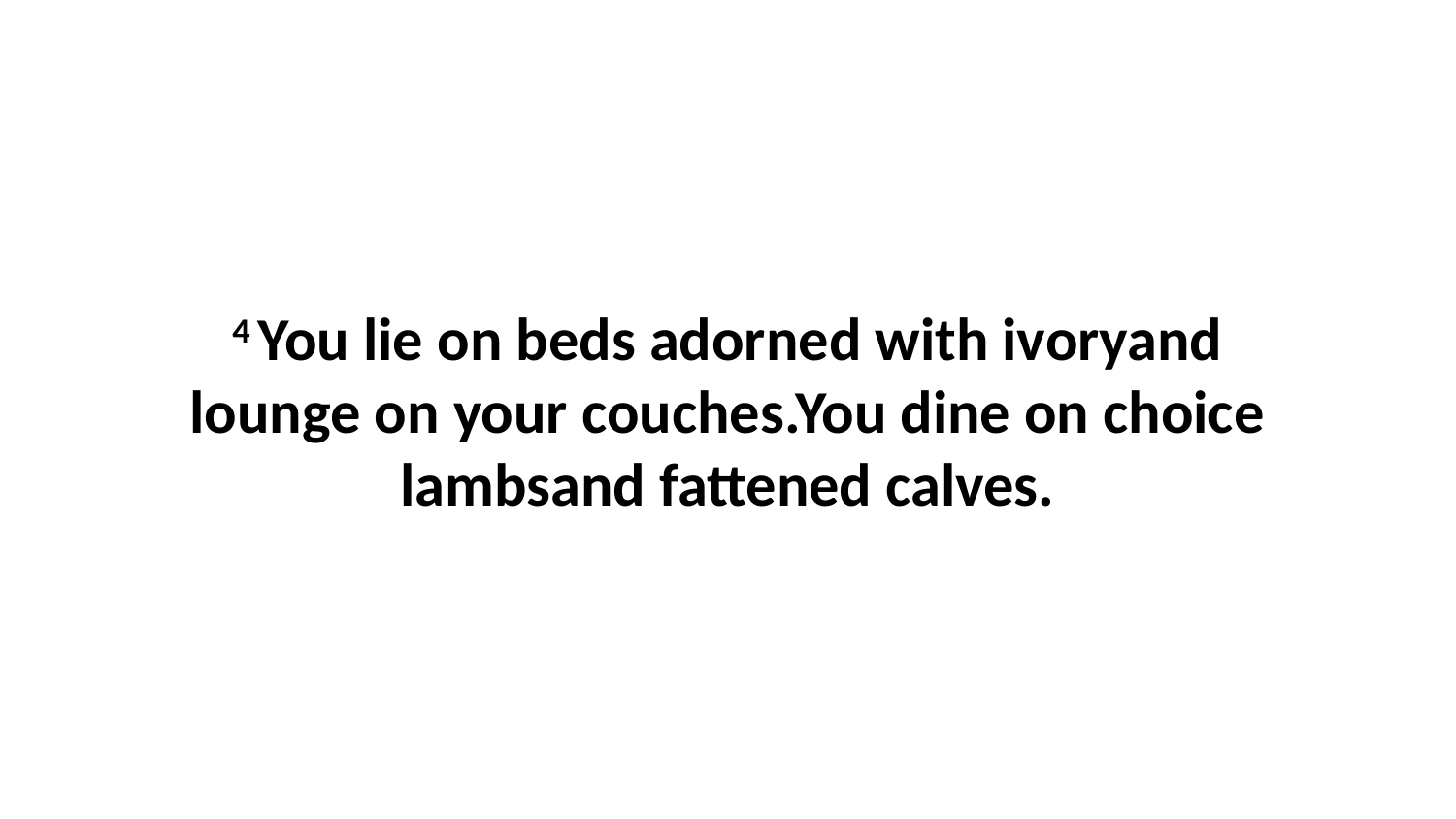

4 You lie on beds adorned with ivoryand lounge on your couches.You dine on choice lambsand fattened calves.